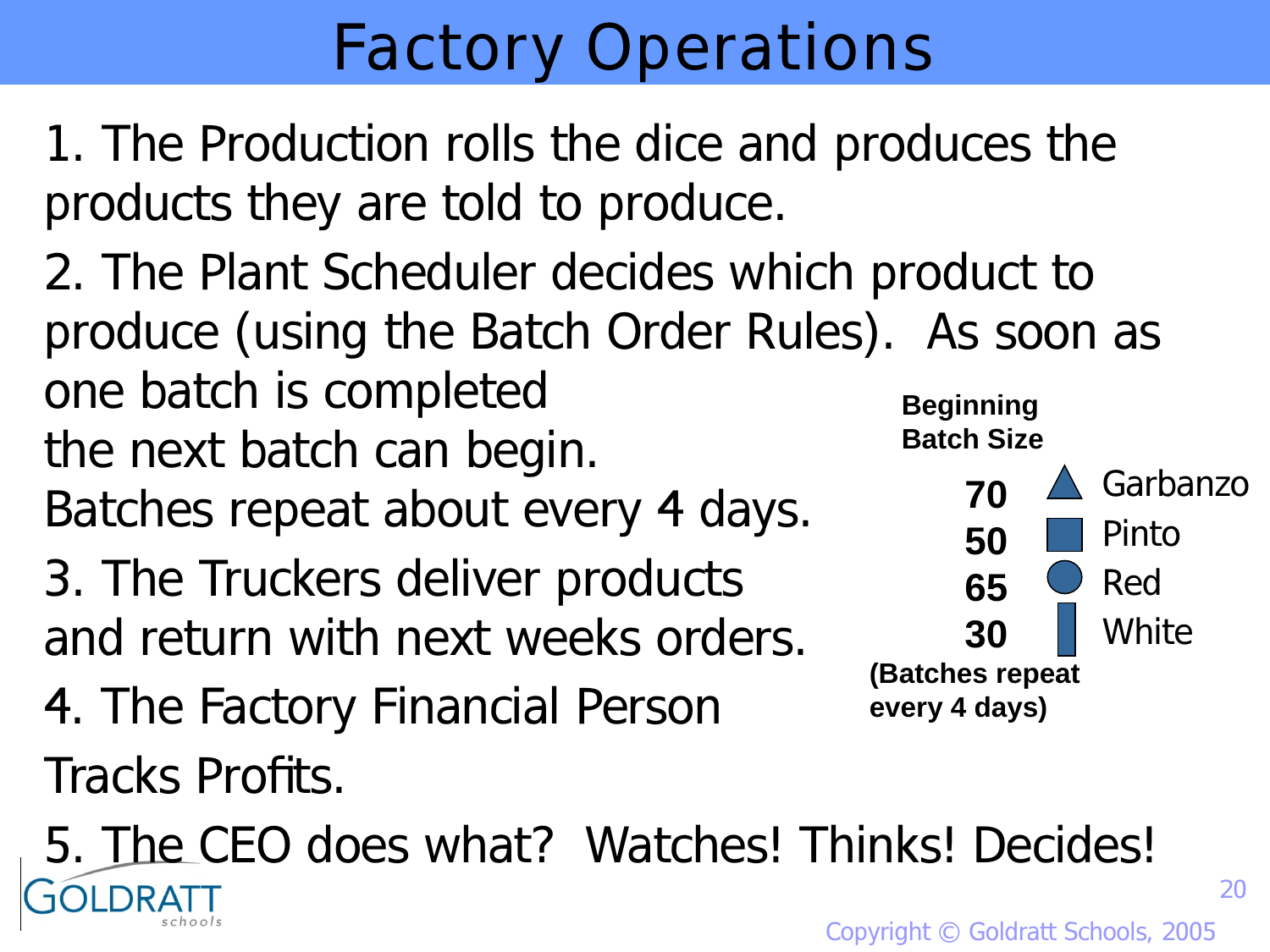

# Factory Operations
1. The Production rolls the dice and produces the products they are told to produce.
2. The Plant Scheduler decides which product to produce (using the Batch Order Rules).  As soon as one batch is completed
the next batch can begin.
Batches repeat about every 4 days.
3. The Truckers deliver products
and return with next weeks orders.
4. The Factory Financial Person
Tracks Profits.
5. The CEO does what?  Watches! Thinks! Decides!
Beginning Batch Size
Garbanzo
Pinto
Red
White
70
50
65
30

(Batches repeat every 4 days)
20
Copyright © Goldratt Schools, 2005